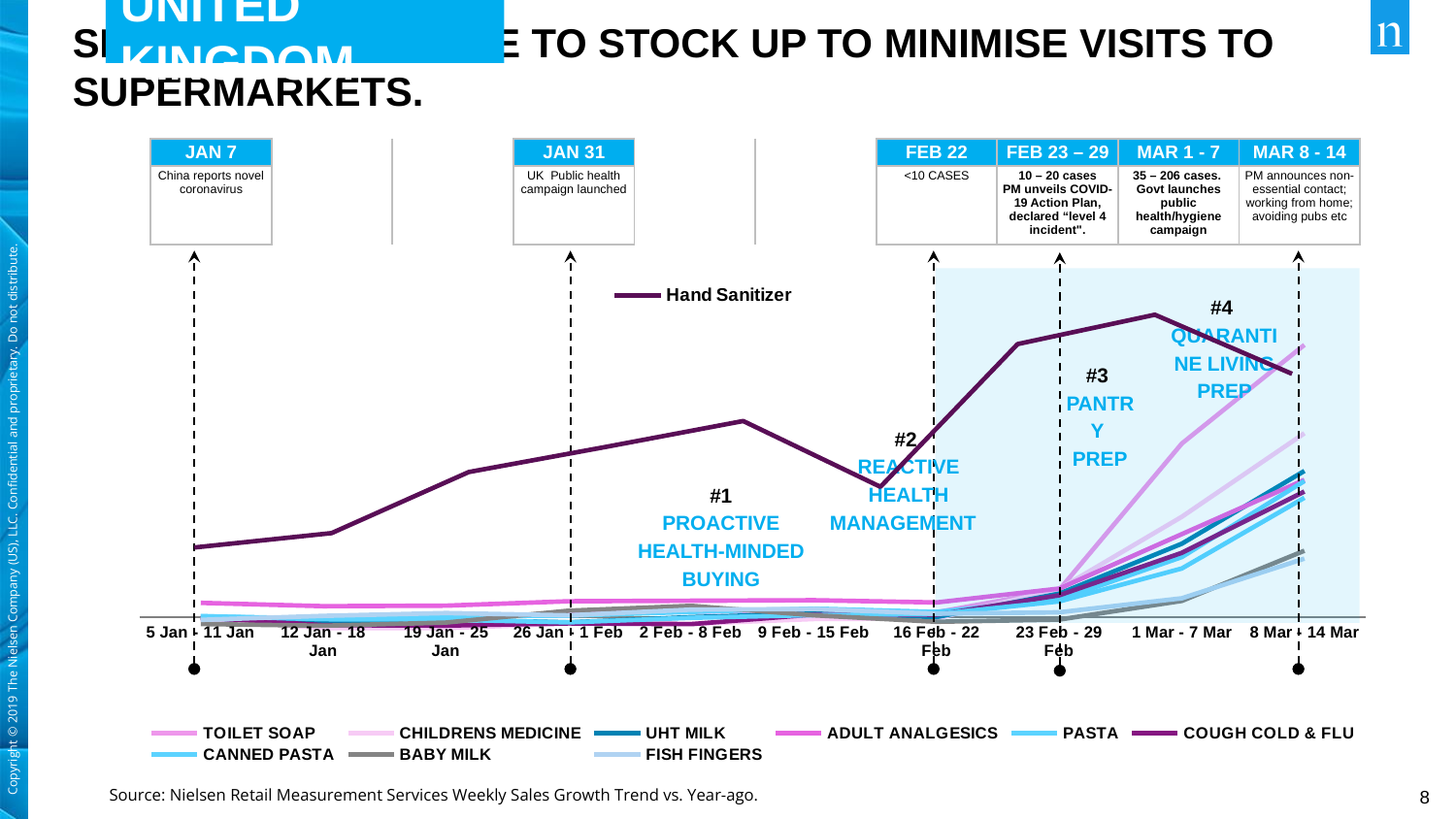

UNITED KINGDOM
# SHOPPERS CONTINUE TO STOCK UP TO MINIMISE VISITS TO SUPERMARKETS.
| JAN 7 |  |  | JAN 31 |  |  | FEB 22 | FEB 23 – 29 | MAR 1 - 7 | MAR 8 - 14 |
| --- | --- | --- | --- | --- | --- | --- | --- | --- | --- |
| China reports novel coronavirus |  |  | UK Public health campaign launched |  |  | <10 CASES | 10 – 20 cases PM unveils COVID-19 Action Plan, declared “level 4 incident". | 35 – 206 cases. Govt launches public health/hygiene campaign | PM announces non-essential contact; working from home; avoiding pubs etc |

[unsupported chart]

#4
QUARANTINE LIVING
PREP

[unsupported chart]

#3
PANTRY
PREP
#2
REACTIVE HEALTH MANAGEMENT
#1
PROACTIVE HEALTH-MINDED BUYING
Source: Nielsen Retail Measurement Services Weekly Sales Growth Trend vs. Year-ago.